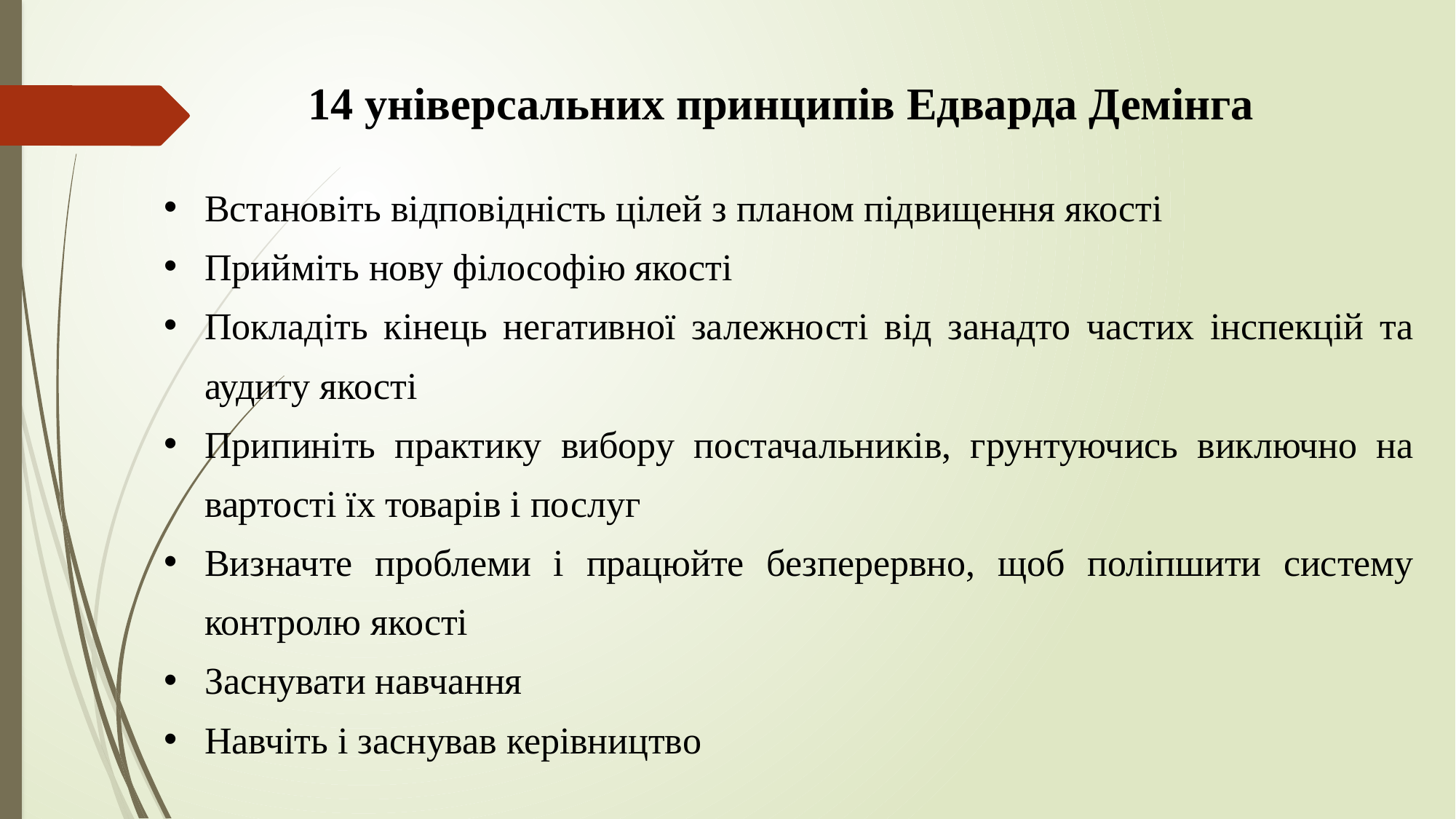

14 універсальних принципів Едварда Демінга
Встановіть відповідність цілей з планом підвищення якості
Прийміть нову філософію якості
Покладіть кінець негативної залежності від занадто частих інспекцій та аудиту якості
Припиніть практику вибору постачальників, грунтуючись виключно на вартості їх товарів і послуг
Визначте проблеми і працюйте безперервно, щоб поліпшити систему контролю якості
Заснувати навчання
Навчіть і заснував керівництво